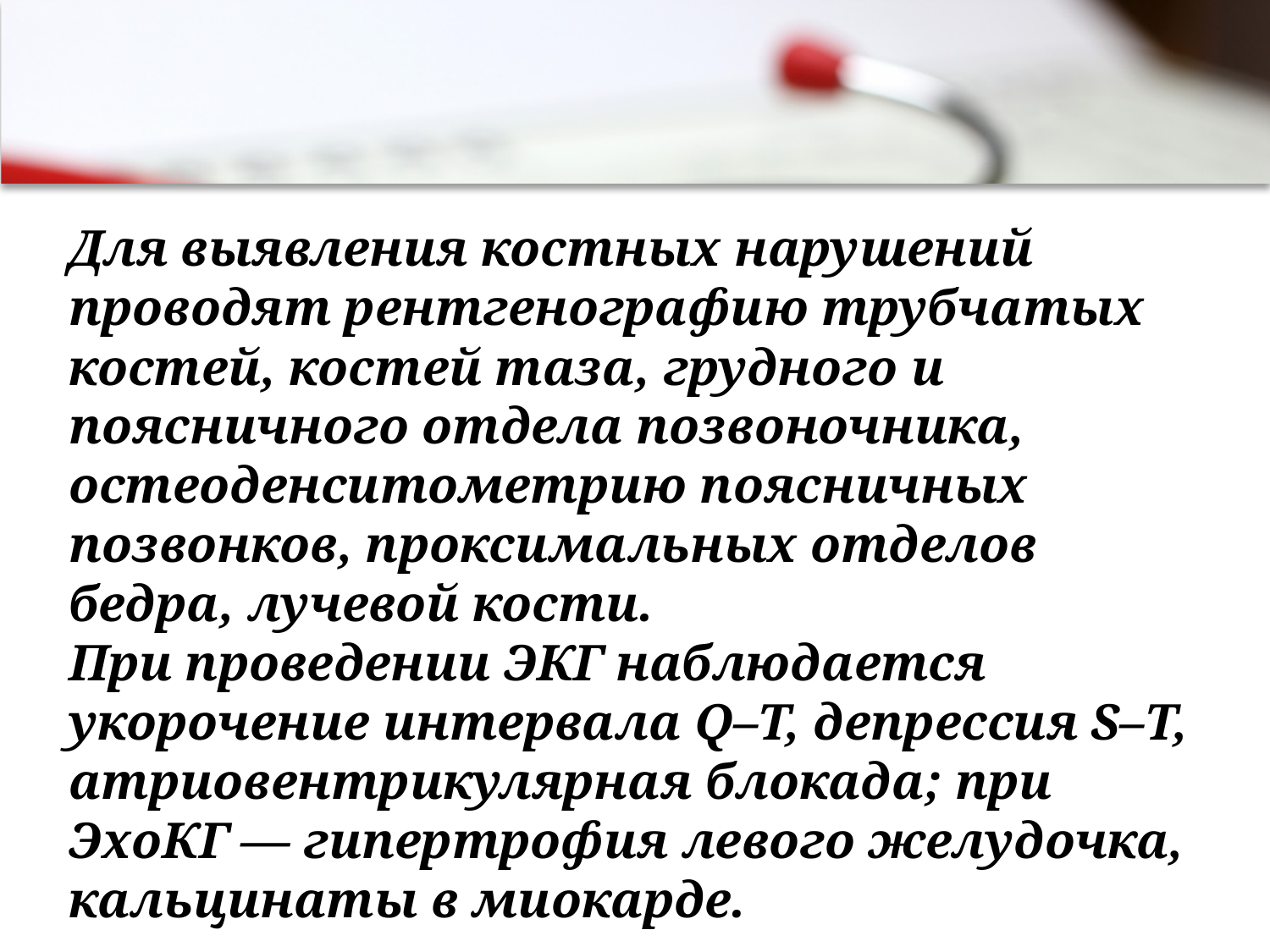

Для выявления костных нарушений проводят рентгенографию трубчатых костей, костей таза, грудного и поясничного отдела позвоночника, остеоденситометрию поясничных позвонков, проксимальных отделов бедра, лучевой кости.
При проведении ЭКГ наблюдается укорочение интервала Q–T, депрессия S–T, атриовентрикулярная блокада; при ЭхоКГ — гипертрофия левого желудочка, кальцинаты в миокарде.